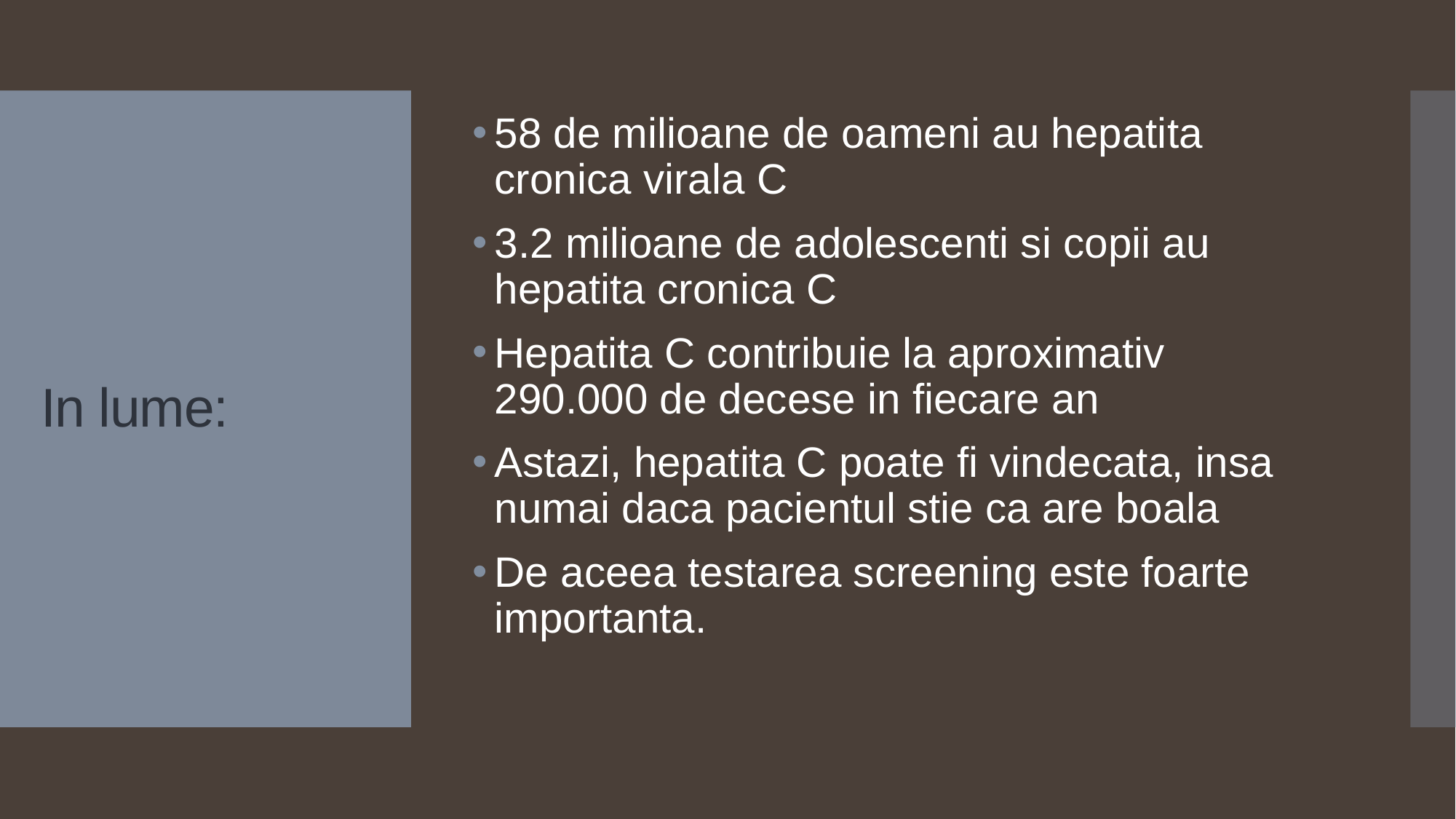

58 de milioane de oameni au hepatita cronica virala C
3.2 milioane de adolescenti si copii au hepatita cronica C
Hepatita C contribuie la aproximativ 290.000 de decese in fiecare an
Astazi, hepatita C poate fi vindecata, insa numai daca pacientul stie ca are boala
De aceea testarea screening este foarte importanta.

# In lume: